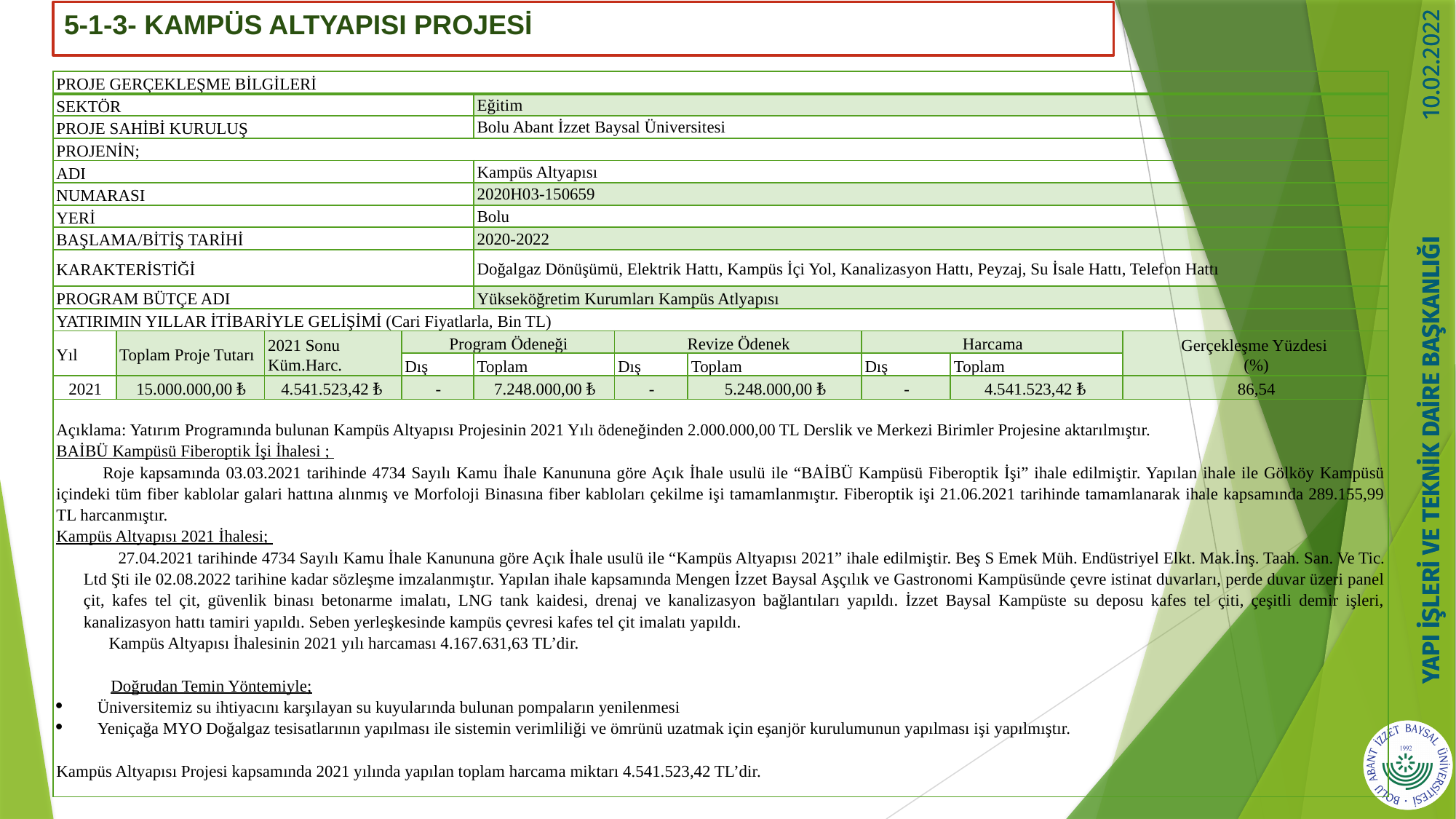

# 5-1-3- KAMPÜS ALTYAPISI PROJESİ
| PROJE GERÇEKLEŞME BİLGİLERİ |  |  |  |  |  |  |  |  |  |
| --- | --- | --- | --- | --- | --- | --- | --- | --- | --- |
| SEKTÖR |  |  |  | Eğitim |  |  |  |  |  |
| PROJE SAHİBİ KURULUŞ |  |  |  | Bolu Abant İzzet Baysal Üniversitesi |  |  |  |  |  |
| PROJENİN; |  |  |  |  |  |  |  |  |  |
| ADI |  |  |  | Kampüs Altyapısı |  |  |  |  |  |
| NUMARASI |  |  |  | 2020H03-150659 |  |  |  |  |  |
| YERİ |  |  |  | Bolu |  |  |  |  |  |
| BAŞLAMA/BİTİŞ TARİHİ |  |  |  | 2020-2022 |  |  |  |  |  |
| KARAKTERİSTİĞİ |  |  |  | Doğalgaz Dönüşümü, Elektrik Hattı, Kampüs İçi Yol, Kanalizasyon Hattı, Peyzaj, Su İsale Hattı, Telefon Hattı |  |  |  |  |  |
| PROGRAM BÜTÇE ADI |  |  |  | Yükseköğretim Kurumları Kampüs Atlyapısı |  |  |  |  |  |
| YATIRIMIN YILLAR İTİBARİYLE GELİŞİMİ (Cari Fiyatlarla, Bin TL) |  |  |  |  |  |  |  |  |  |
| Yıl | Toplam Proje Tutarı | 2021 Sonu Küm.Harc. | Program Ödeneği |  | Revize Ödenek |  | Harcama |  | Gerçekleşme Yüzdesi (%) |
|  |  |  | Dış | Toplam | Dış | Toplam | Dış | Toplam |  |
| 2021 | 15.000.000,00 ₺ | 4.541.523,42 ₺ | - | 7.248.000,00 ₺ | - | 5.248.000,00 ₺ | - | 4.541.523,42 ₺ | 86,54 |
| Açıklama: Yatırım Programında bulunan Kampüs Altyapısı Projesinin 2021 Yılı ödeneğinden 2.000.000,00 TL Derslik ve Merkezi Birimler Projesine aktarılmıştır. BAİBÜ Kampüsü Fiberoptik İşi İhalesi ; Roje kapsamında 03.03.2021 tarihinde 4734 Sayılı Kamu İhale Kanununa göre Açık İhale usulü ile “BAİBÜ Kampüsü Fiberoptik İşi” ihale edilmiştir. Yapılan ihale ile Gölköy Kampüsü içindeki tüm fiber kablolar galari hattına alınmış ve Morfoloji Binasına fiber kabloları çekilme işi tamamlanmıştır. Fiberoptik işi 21.06.2021 tarihinde tamamlanarak ihale kapsamında 289.155,99 TL harcanmıştır. Kampüs Altyapısı 2021 İhalesi; 27.04.2021 tarihinde 4734 Sayılı Kamu İhale Kanununa göre Açık İhale usulü ile “Kampüs Altyapısı 2021” ihale edilmiştir. Beş S Emek Müh. Endüstriyel Elkt. Mak.İnş. Taah. San. Ve Tic. Ltd Şti ile 02.08.2022 tarihine kadar sözleşme imzalanmıştır. Yapılan ihale kapsamında Mengen İzzet Baysal Aşçılık ve Gastronomi Kampüsünde çevre istinat duvarları, perde duvar üzeri panel çit, kafes tel çit, güvenlik binası betonarme imalatı, LNG tank kaidesi, drenaj ve kanalizasyon bağlantıları yapıldı. İzzet Baysal Kampüste su deposu kafes tel çiti, çeşitli demir işleri, kanalizasyon hattı tamiri yapıldı. Seben yerleşkesinde kampüs çevresi kafes tel çit imalatı yapıldı. Kampüs Altyapısı İhalesinin 2021 yılı harcaması 4.167.631,63 TL’dir.   Doğrudan Temin Yöntemiyle; Üniversitemiz su ihtiyacını karşılayan su kuyularında bulunan pompaların yenilenmesi Yeniçağa MYO Doğalgaz tesisatlarının yapılması ile sistemin verimliliği ve ömrünü uzatmak için eşanjör kurulumunun yapılması işi yapılmıştır.   Kampüs Altyapısı Projesi kapsamında 2021 yılında yapılan toplam harcama miktarı 4.541.523,42 TL’dir. |  |  |  |  |  |  |  |  |  |